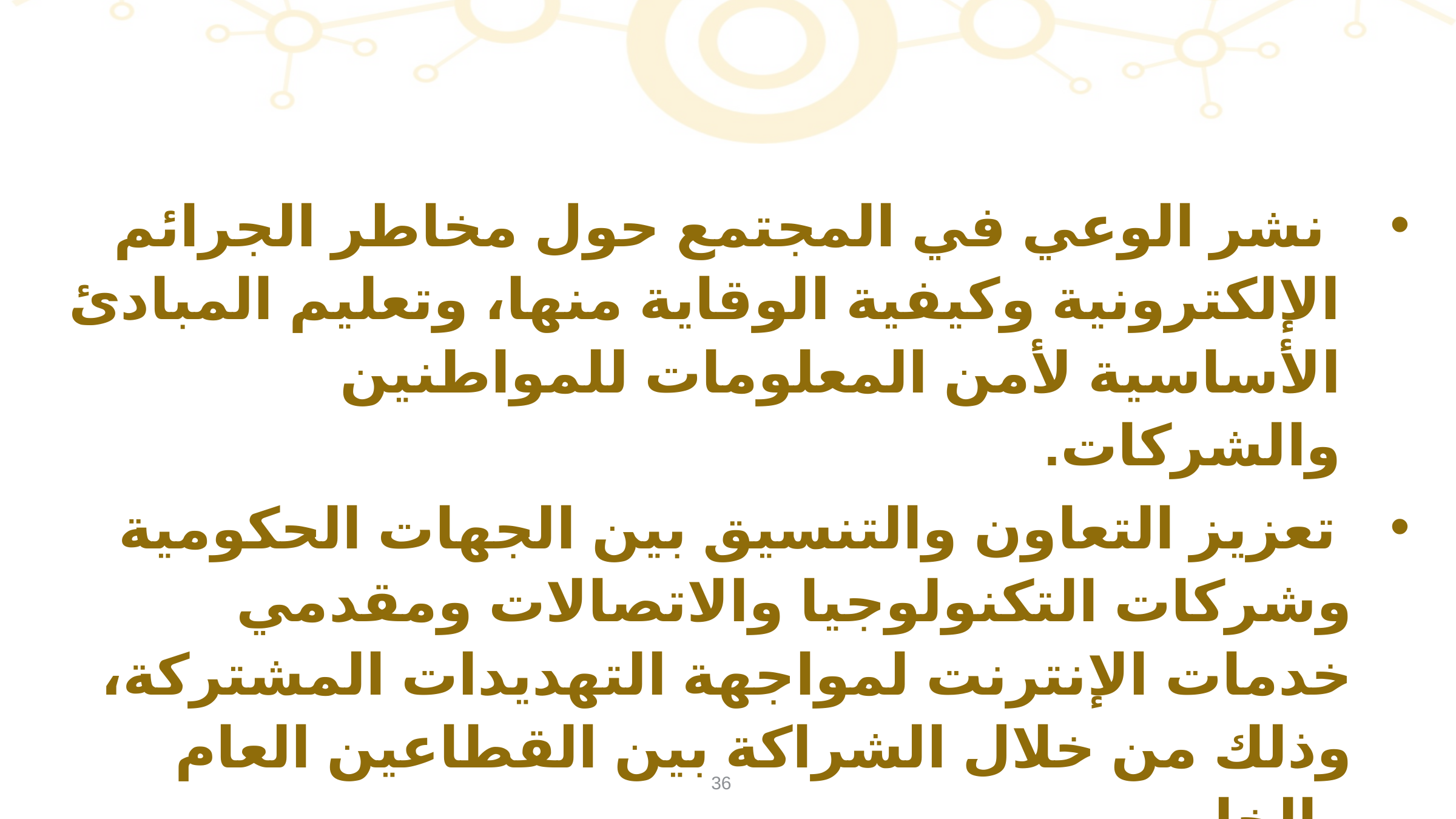

نشر الوعي في المجتمع حول مخاطر الجرائم الإلكترونية وكيفية الوقاية منها، وتعليم المبادئ الأساسية لأمن المعلومات للمواطنين والشركات.
 تعزيز التعاون والتنسيق بين الجهات الحكومية وشركات التكنولوجيا والاتصالات ومقدمي خدمات الإنترنت لمواجهة التهديدات المشتركة، وذلك من خلال الشراكة بين القطاعين العام والخاص.
36